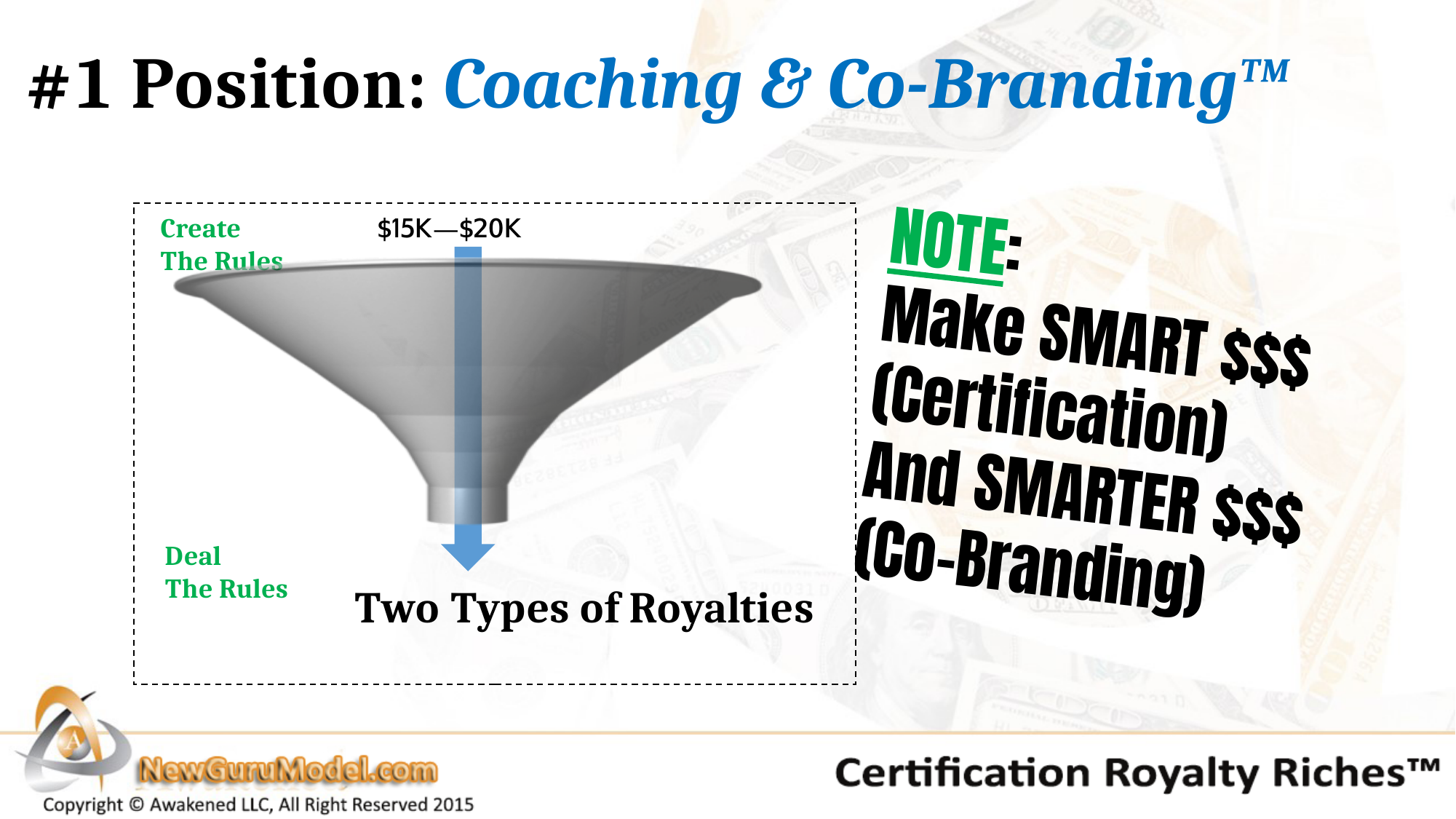

# #1 Position: Coaching & Co-Branding™
$15K—$20K

Create
The Rules
NOTE:
Make SMART $$$
(Certification)
And SMARTER $$$
(Co-Branding)

Deal
The Rules
Two Types of Royalties